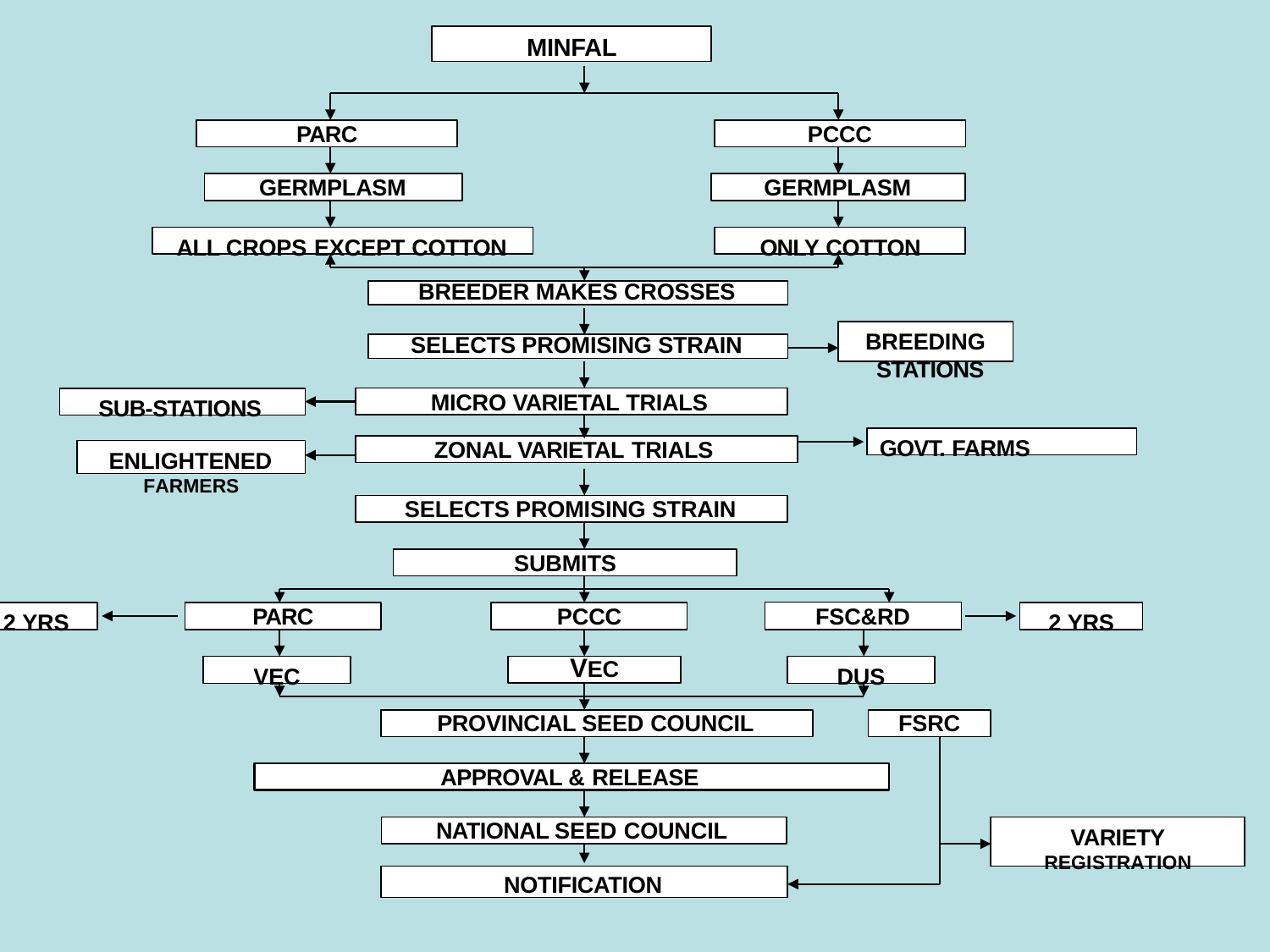

MINFAL

PARC
PCCC

GERMPLASM
GERMPLASM

ALL CROPS EXCEPT COTTON	ONLY COTTON

BREEDER MAKES CROSSES

BREEDING  STATIONS
SELECTS PROMISING STRAIN

MICRO VARIETAL TRIALS

SUB-STATIONS

GOVT. FARMS
ZONAL VARIETAL TRIALS

ENLIGHTENED

FARMERS

SELECTS PROMISING STRAIN

SUBMITS

FSC&RD

PARC
PCCC

2 YRS
2 YRS

VEC

VEC
DUS

PROVINCIAL SEED COUNCIL
FSRC

APPROVAL & RELEASE

NATIONAL SEED COUNCIL

VARIETY
REGISTRATION

NOTIFICATION